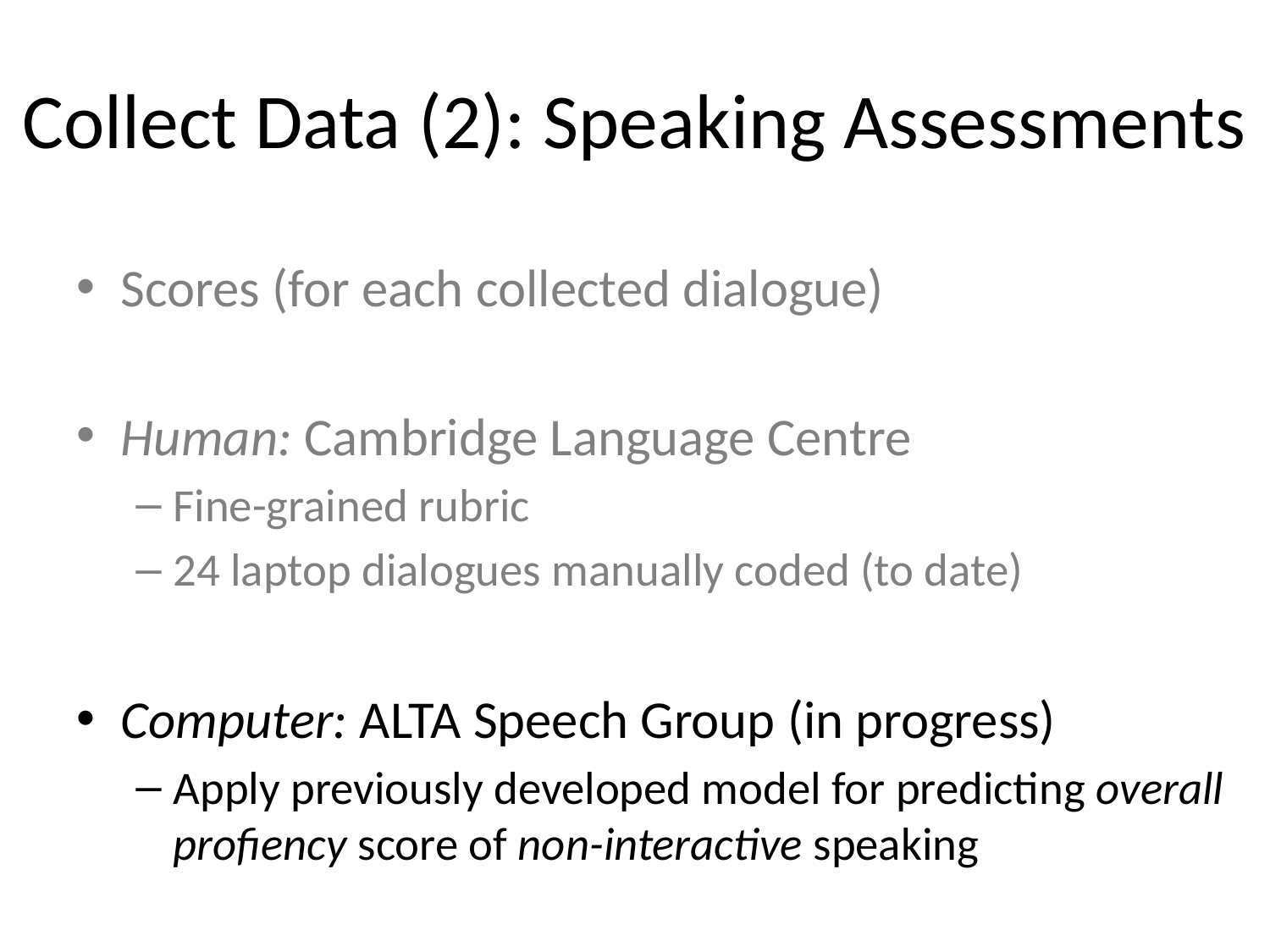

# Collect Data (2): Speaking Assessments
Scores (for each collected dialogue)

Human: Cambridge Language Centre
Fine-grained rubric
24 laptop dialogues manually coded (to date)

Computer: ALTA Speech Group (in progress)
Apply previously developed model for predicting overall profiency score of non-interactive speaking